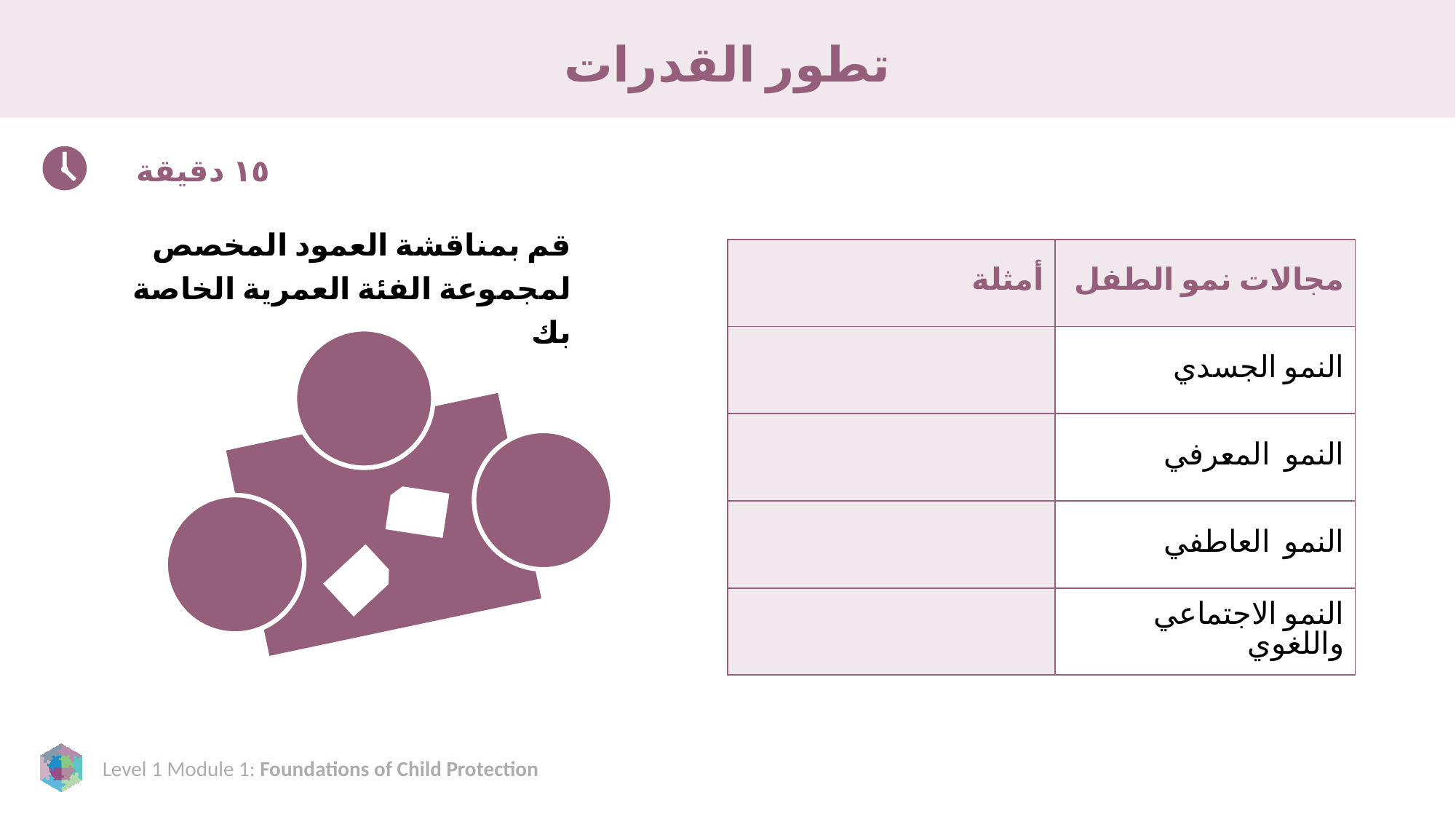

# تطور القدرات
١٥ دقيقة

| أمثلة | مجالات نمو الطفل |
| --- | --- |
|  | النمو الجسدي |
|  | النمو المعرفي |
|  | النمو العاطفي |
|  | النمو الاجتماعي واللغوي |
قم بمناقشة العمود المخصص لمجموعة الفئة العمرية الخاصة بك

أي سلوكيات تتوقعها من الأطفال في الأعمار الموضحة في الجدول